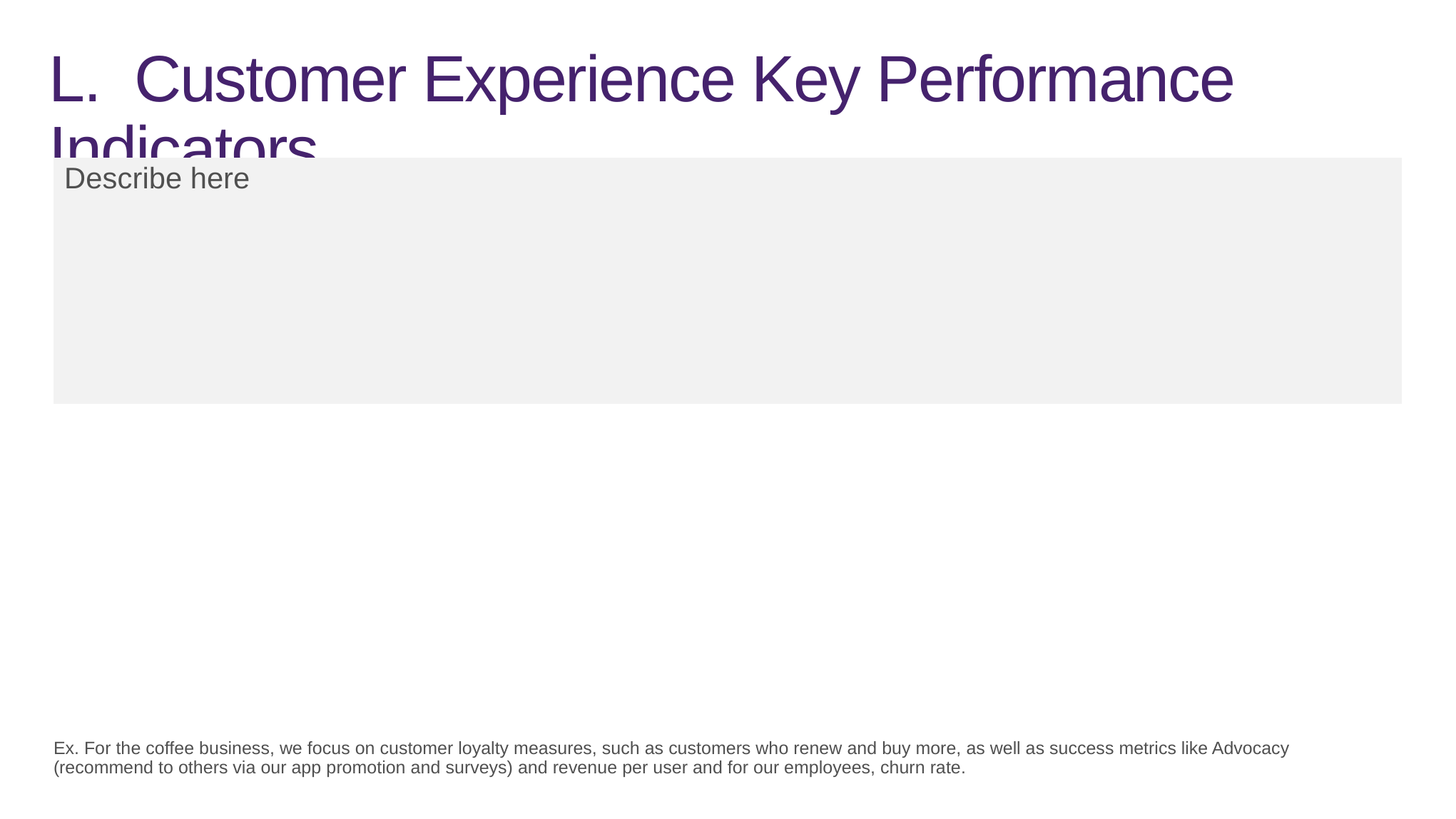

# L.  Customer Experience Key Performance Indicators
Describe here
Ex. For the coffee business, we focus on customer loyalty measures, such as customers who renew and buy more, as well as success metrics like Advocacy (recommend to others via our app promotion and surveys) and revenue per user and for our employees, churn rate.